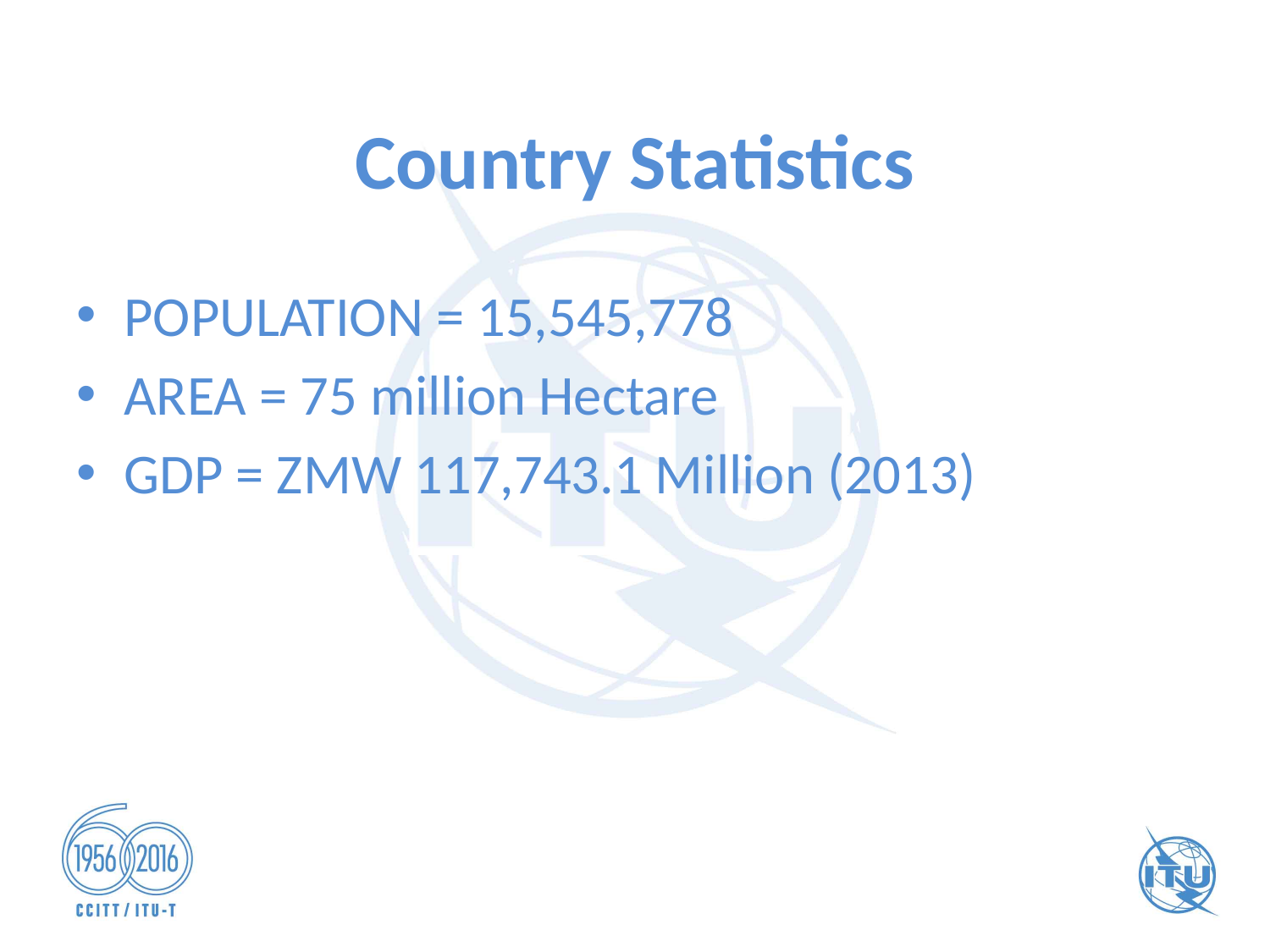

# Country Statistics
POPULATION = 15,545,778
AREA = 75 million Hectare
GDP = ZMW 117,743.1 Million (2013)